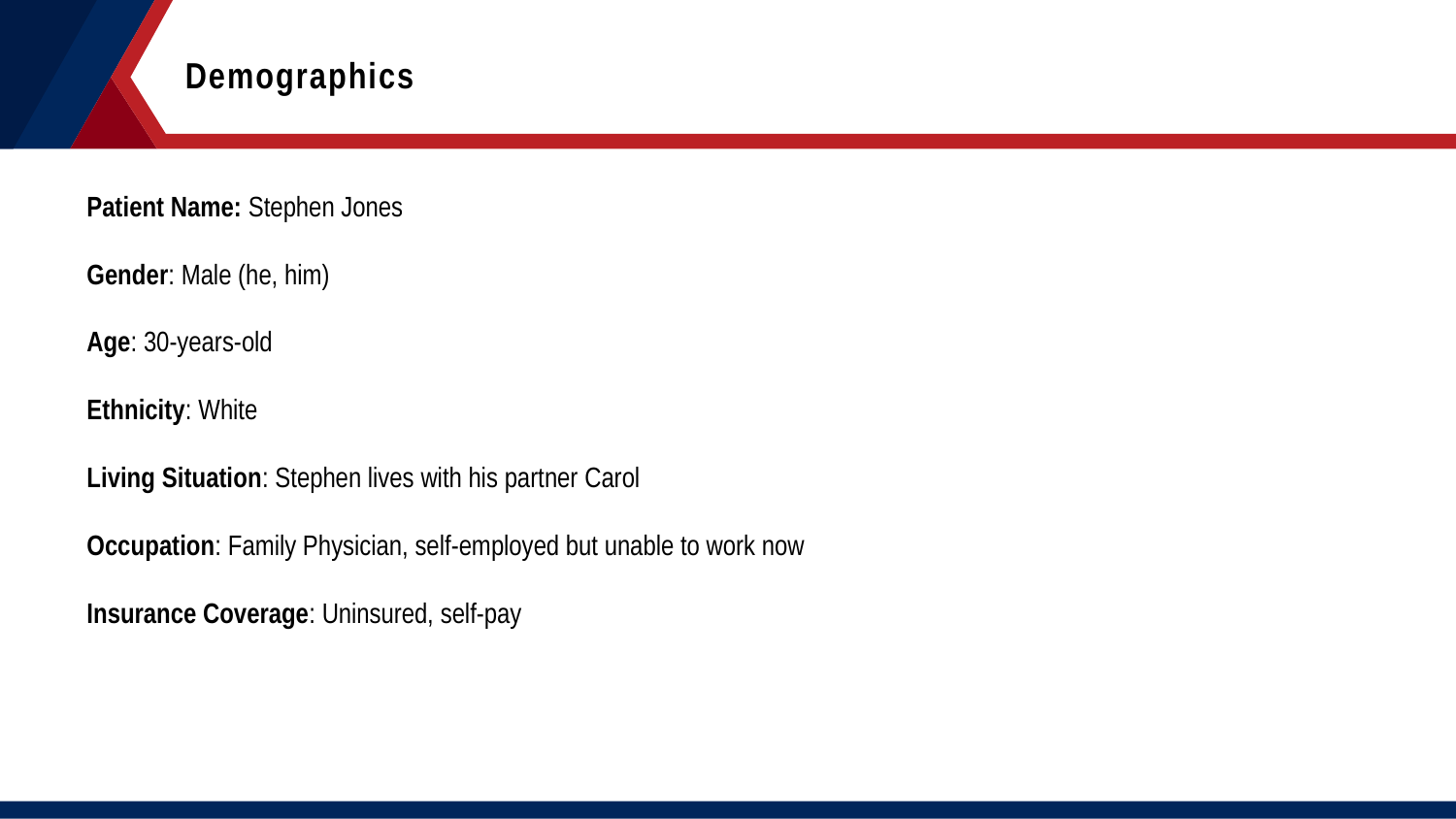

Demographics
Patient Name: Stephen Jones

Gender: Male (he, him)

Age: 30-years-old

Ethnicity: White

Living Situation: Stephen lives with his partner Carol

Occupation: Family Physician, self-employed but unable to work now

Insurance Coverage: Uninsured, self-pay